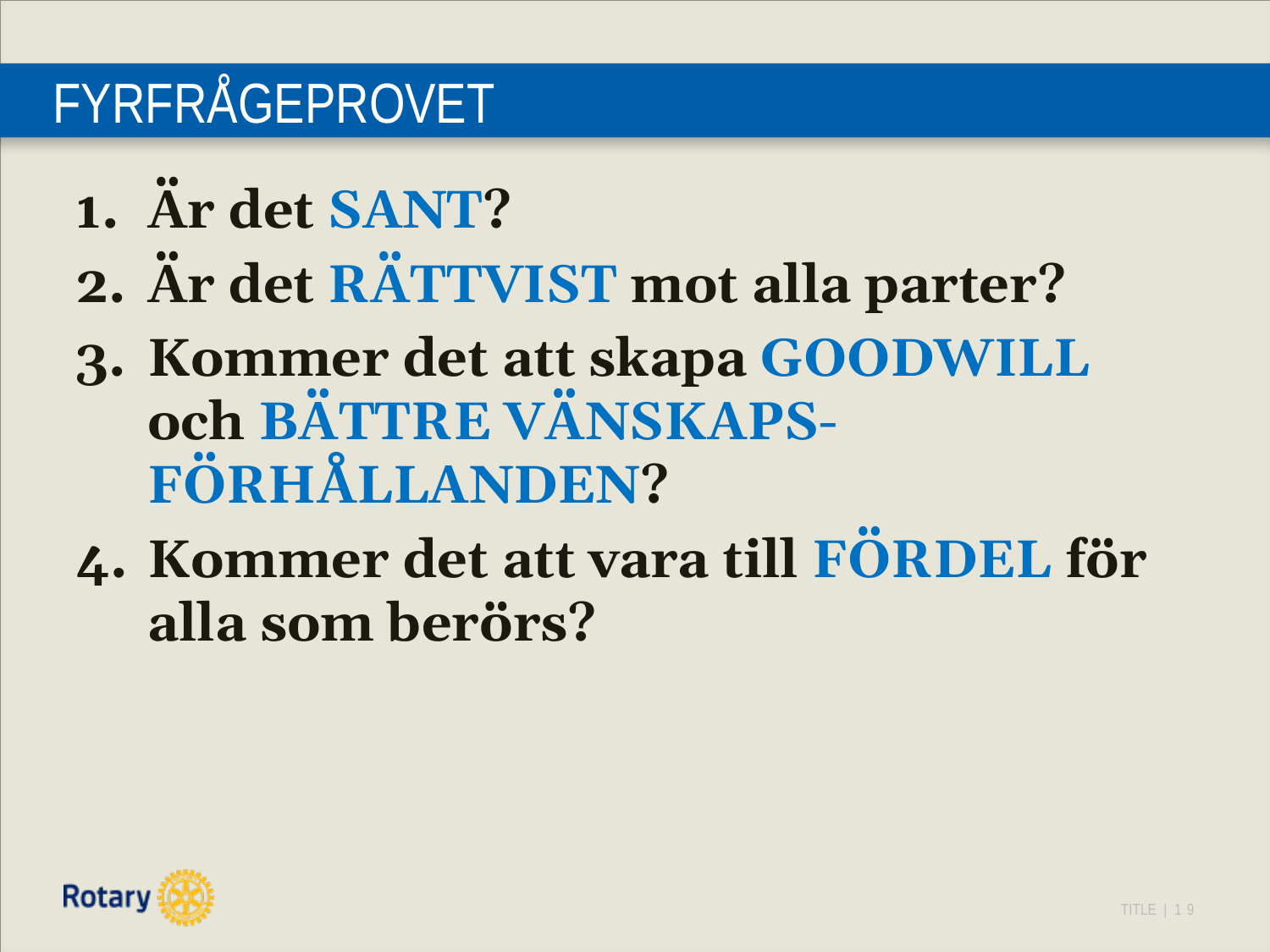

# FYRFRÅGEPROVET
Är det SANT?
Är det RÄTTVIST mot alla parter?
Kommer det att skapa GOODWILL och BÄTTRE VÄNSKAPS-FÖRHÅLLANDEN?
Kommer det att vara till FÖRDEL för alla som berörs?